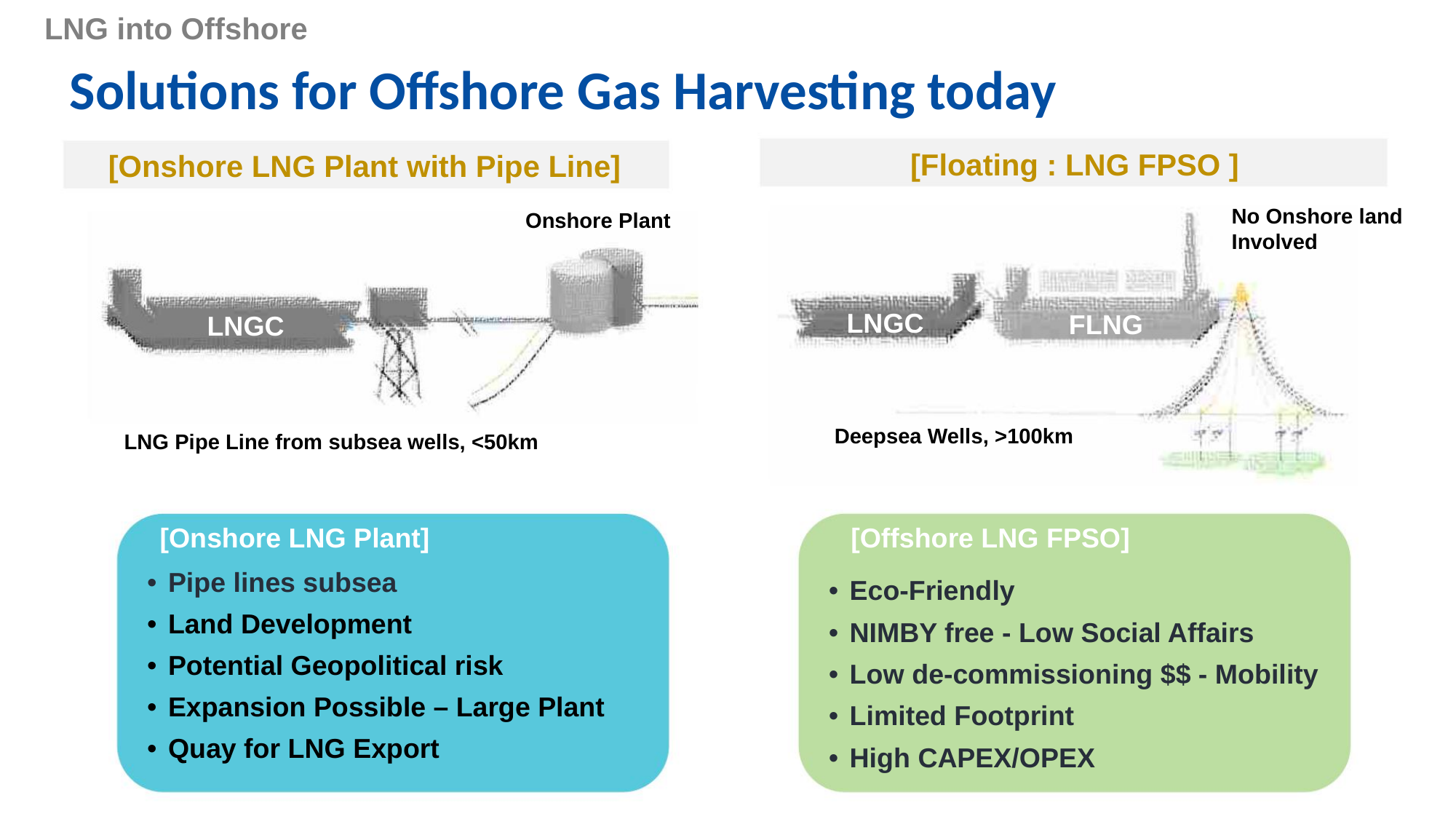

LNG into Offshore
Solutions for Offshore Gas Harvesting today
[Floating : LNG FPSO ]
[Onshore LNG Plant with Pipe Line]
No Onshore land
Involved
Onshore Plant
LNGC
FLNG
LNGC
L
Deepsea Wells, >100km
LNG Pipe Line from subsea wells, <50km
[Onshore LNG Plant]
[Offshore LNG FPSO]
• Pipe lines subsea
• Land Development
• Potential Geopolitical risk
• Expansion Possible – Large Plant
• Quay for LNG Export
• Eco-Friendly
• NIMBY free - Low Social Affairs
• Low de-commissioning $$ - Mobility
• Limited Footprint
• High CAPEX/OPEX